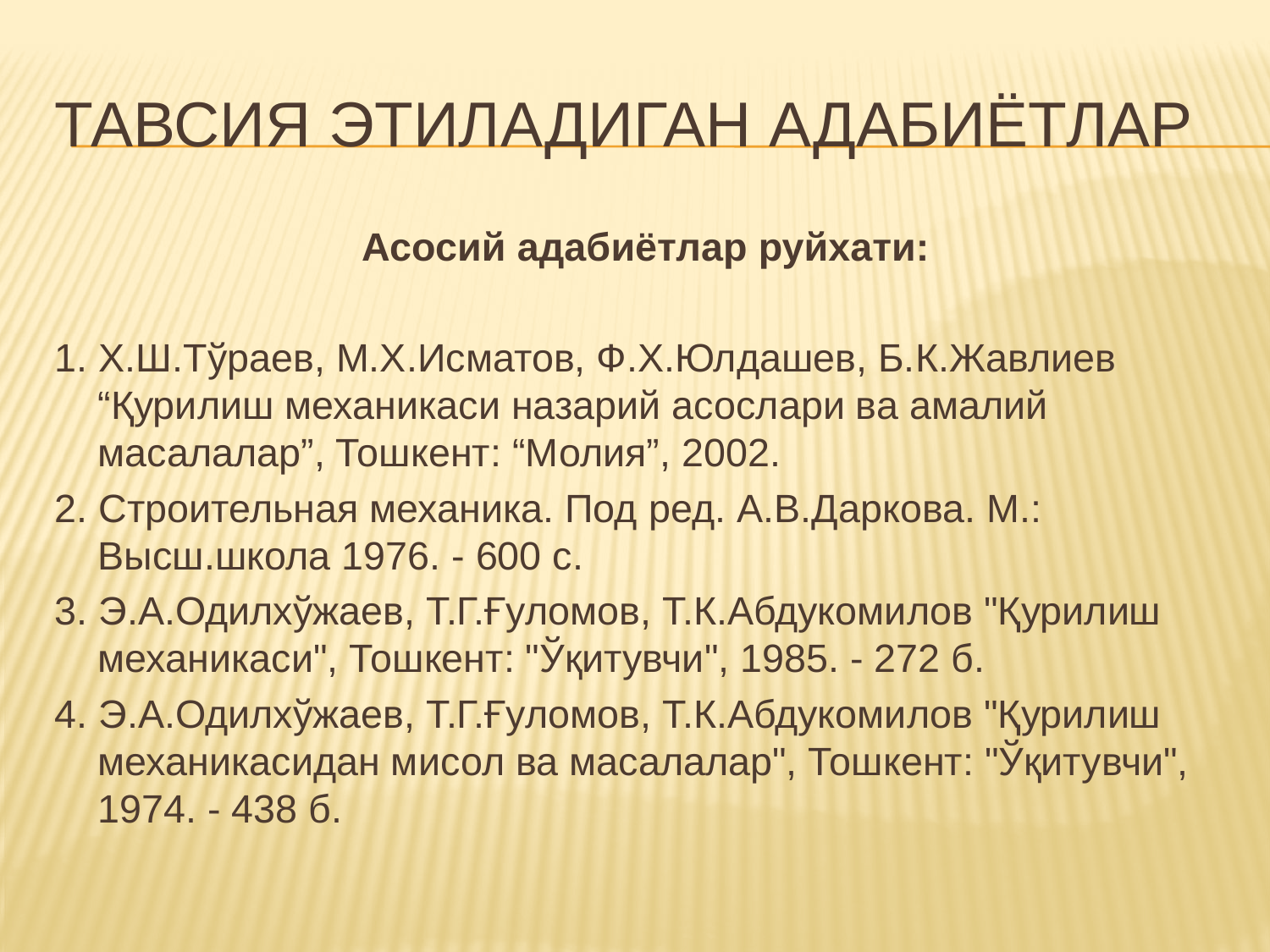

# Тавсия этиладиган адабиётлар
Асосий адабиётлар руйхати:

1. Х.Ш.Тўраев, М.Х.Исматов, Ф.Х.Юлдашев, Б.К.Жавлиев “Қурилиш механикаси назарий асослари ва амалий масалалар”, Тошкент: “Молия”, 2002.
2. Строительная механика. Под ред. А.В.Даркова. М.: Высш.школа 1976. - 600 с.
3. Э.А.Одилхўжаев, Т.Г.Ғуломов, Т.К.Абдукомилов "Қурилиш механикаси", Тошкент: "Ўқитувчи", 1985. - 272 б.
4. Э.А.Одилхўжаев, Т.Г.Ғуломов, Т.К.Абдукомилов "Қурилиш механикасидан мисол ва масалалар", Тошкент: "Ўқитувчи", 1974. - 438 б.